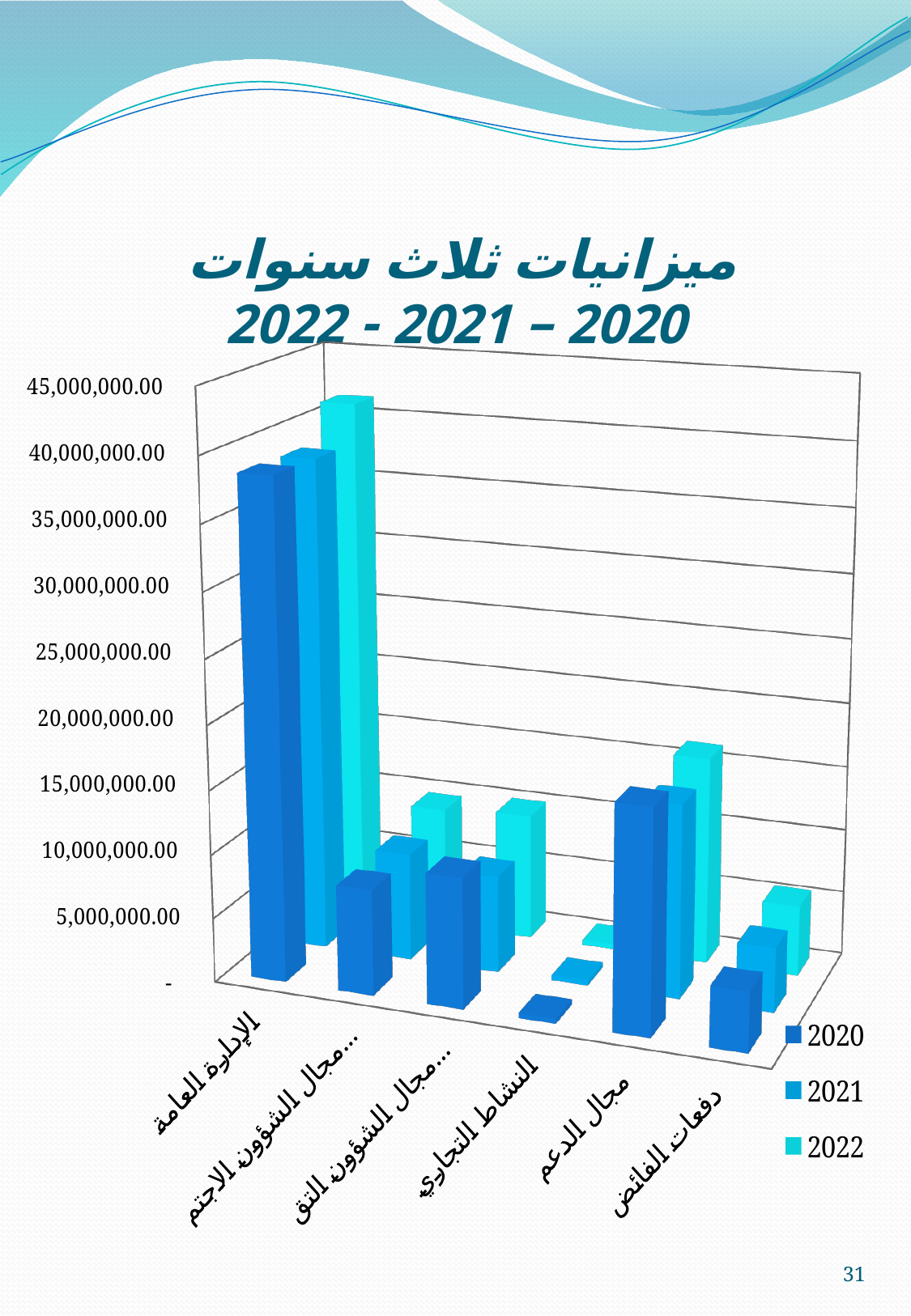

# ميزانيات ثلاث سنوات 2020 – 2021 - 2022

[unsupported chart]

31